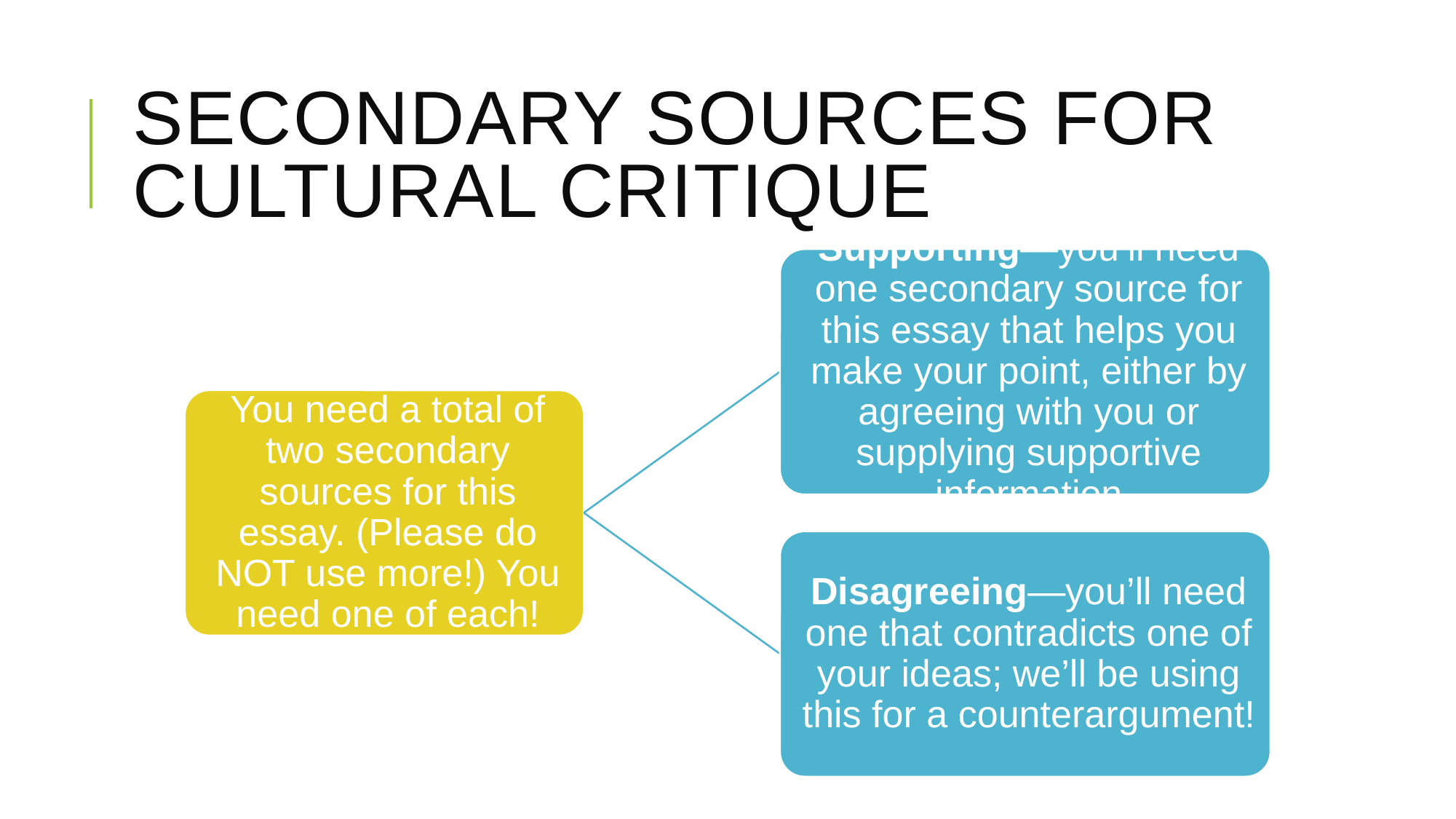

# Secondary Sources for Cultural Critique
You need a total of two secondary sources for this essay. (Please do NOT use more!) You need one of each!

Supporting—you’ll need one secondary source for this essay that helps you make your point, either by agreeing with you or supplying supportive information

Disagreeing—you’ll need one that contradicts one of your ideas; we’ll be using this for a counterargument!